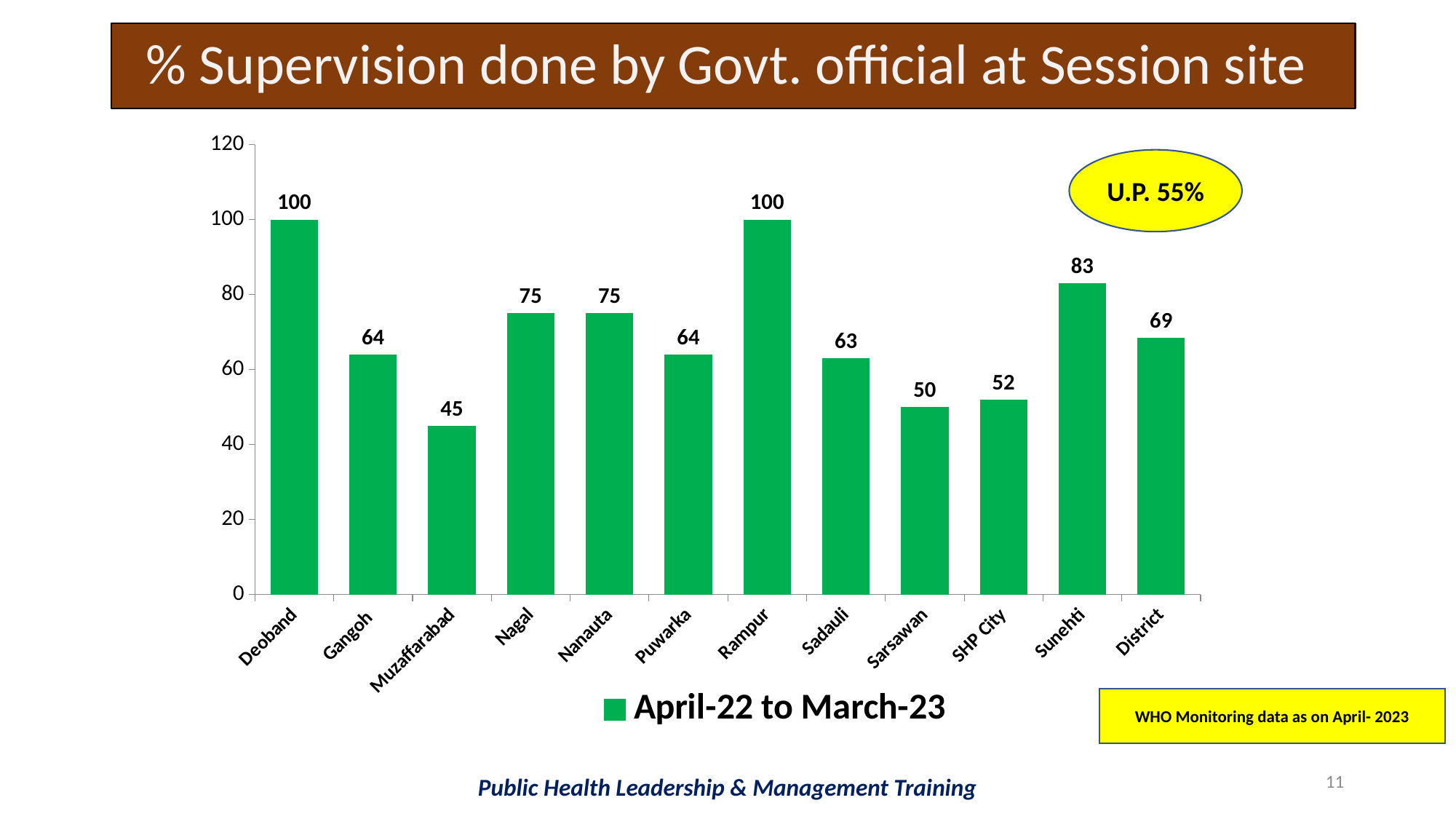

% Supervision done by Govt. official at Session site

[unsupported chart]

U.P. 55%
WHO Monitoring data as on April- 2023
11
Public Health Leadership & Management Training